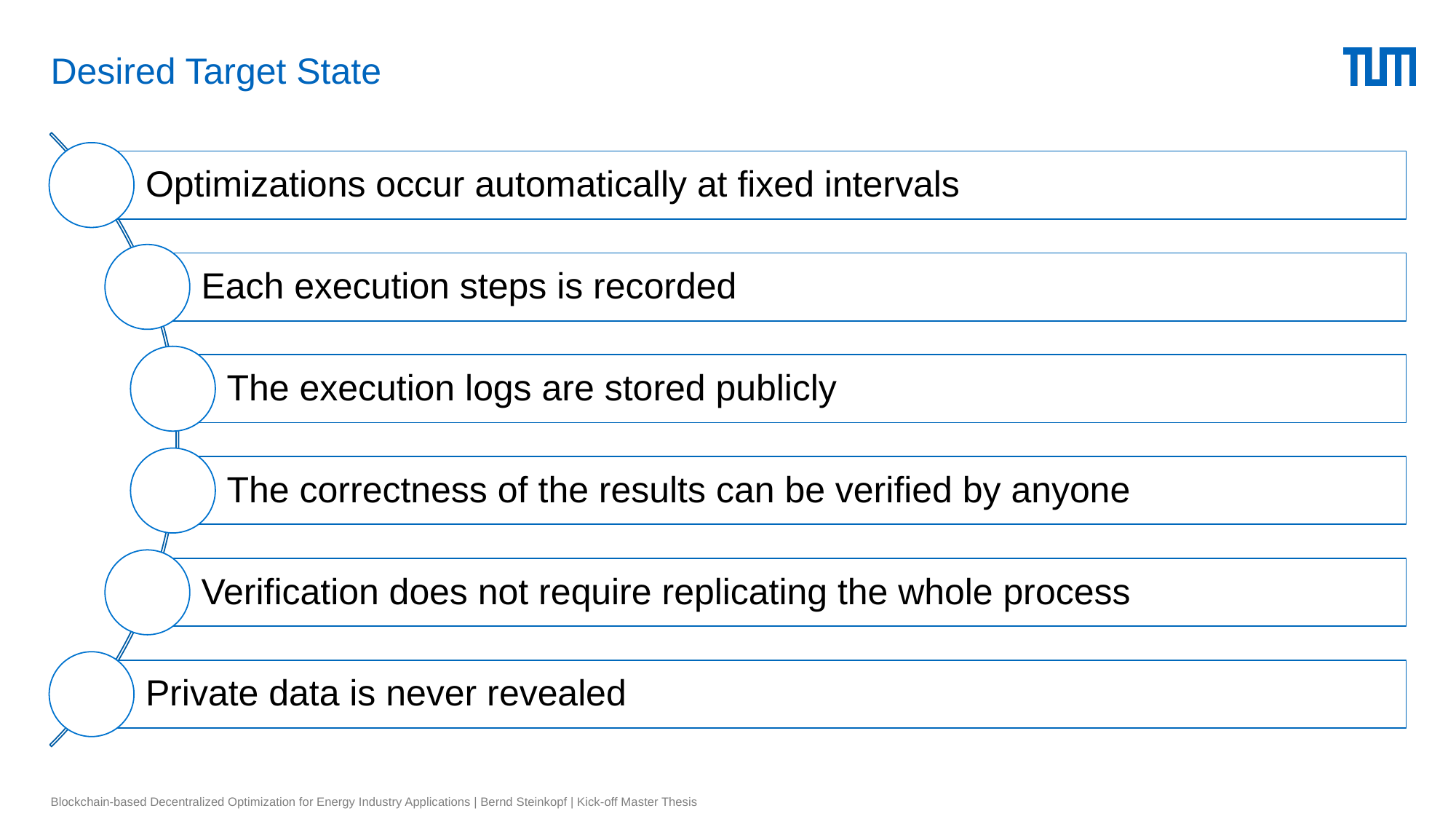

# Desired Target State
Optimizations occur automatically at fixed intervals
Each execution steps is recorded
The execution logs are stored publicly
The correctness of the results can be verified by anyone
Verification does not require replicating the whole process
Private data is never revealed
Blockchain-based Decentralized Optimization for Energy Industry Applications | Bernd Steinkopf | Kick-off Master Thesis